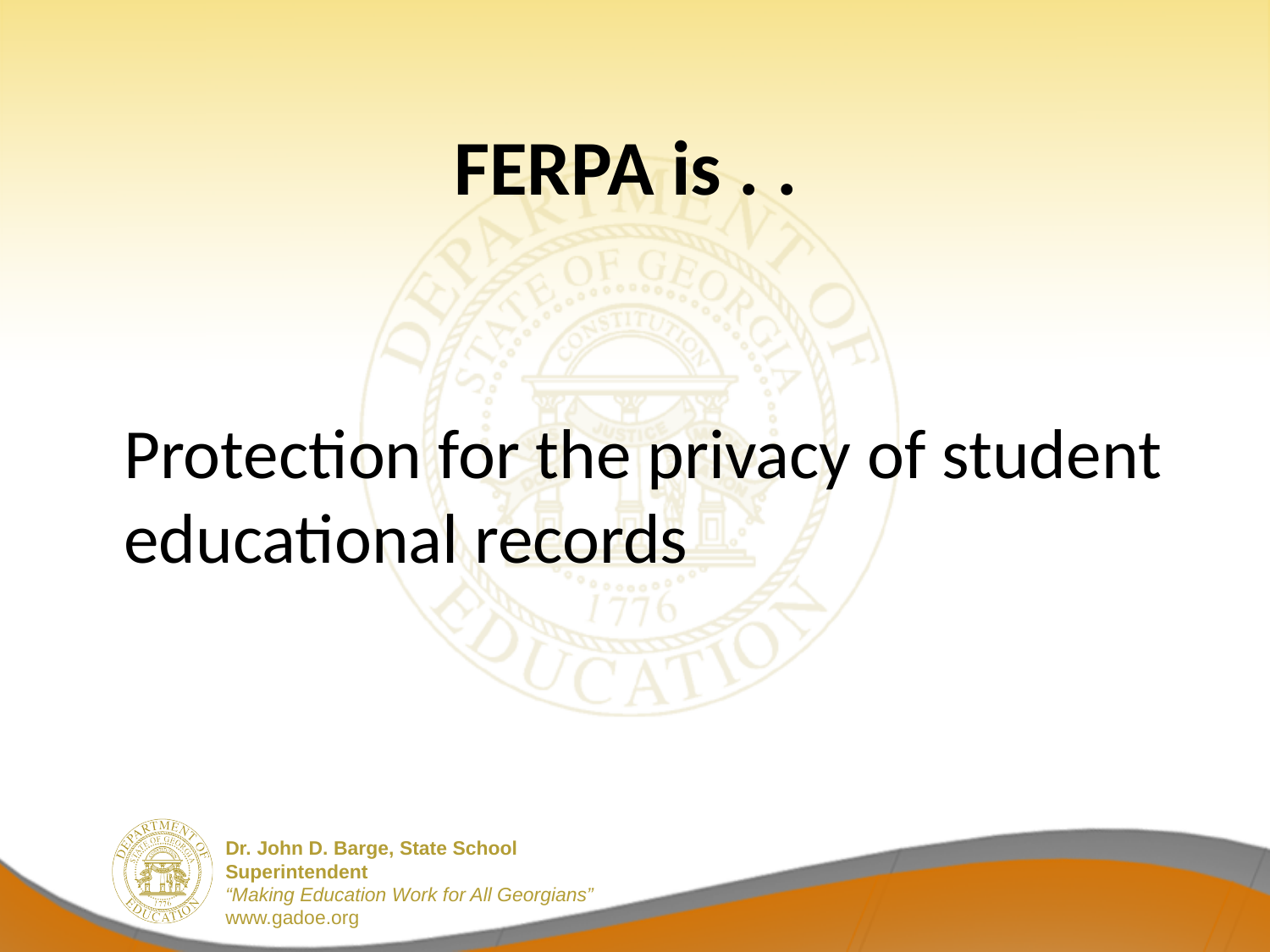

# FERPA is . .
Protection for the privacy of student educational records